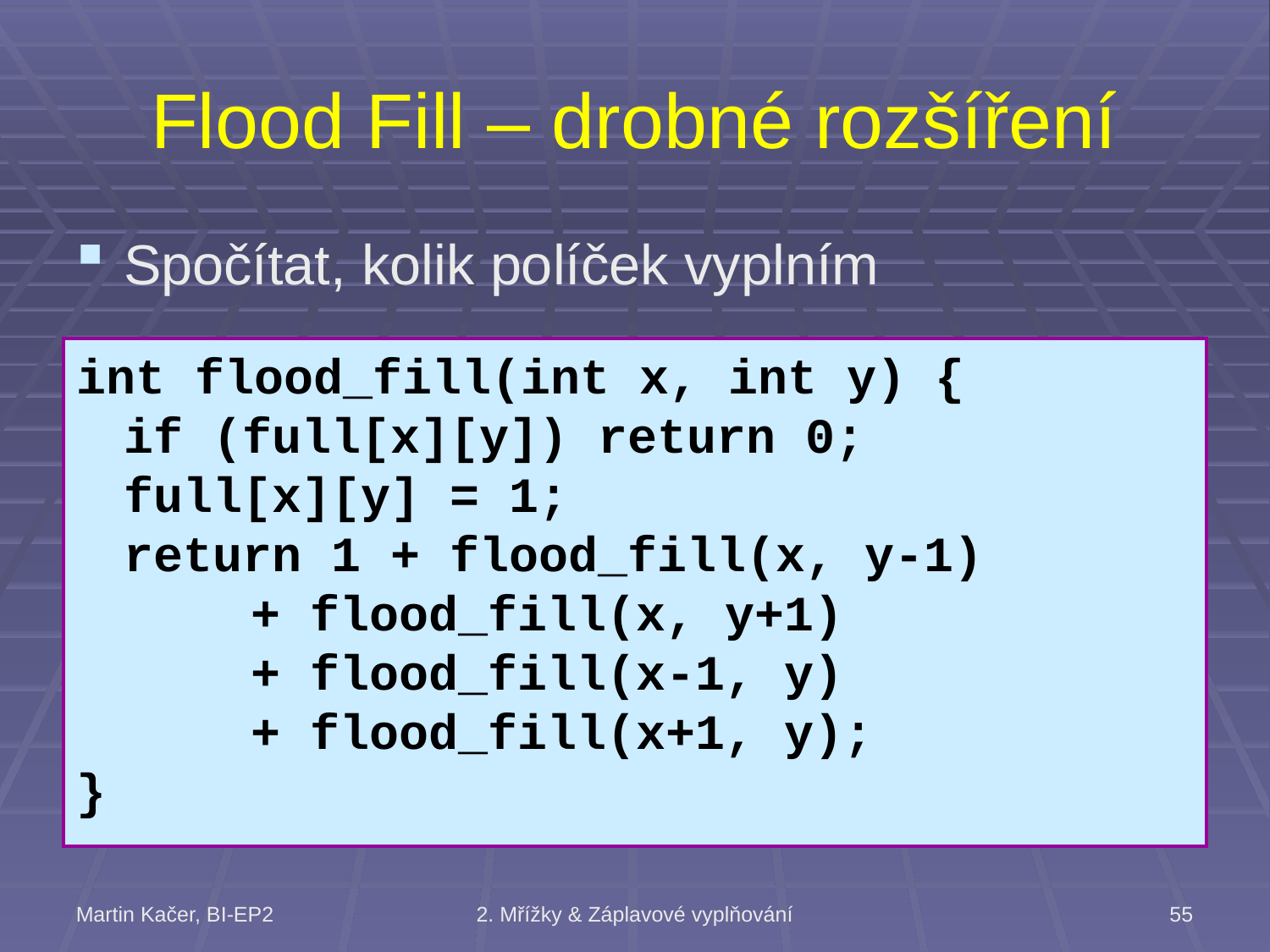

# Flood Fill – drobné rozšíření
Spočítat, kolik políček vyplním
int flood_fill(int x, int y) {
	if (full[x][y]) return 0;
	full[x][y] = 1;
	return 1 + flood_fill(x, y-1)
		+ flood_fill(x, y+1)
		+ flood_fill(x-1, y)
		+ flood_fill(x+1, y);
}
Martin Kačer, BI-EP2
2. Mřížky & Záplavové vyplňování
55